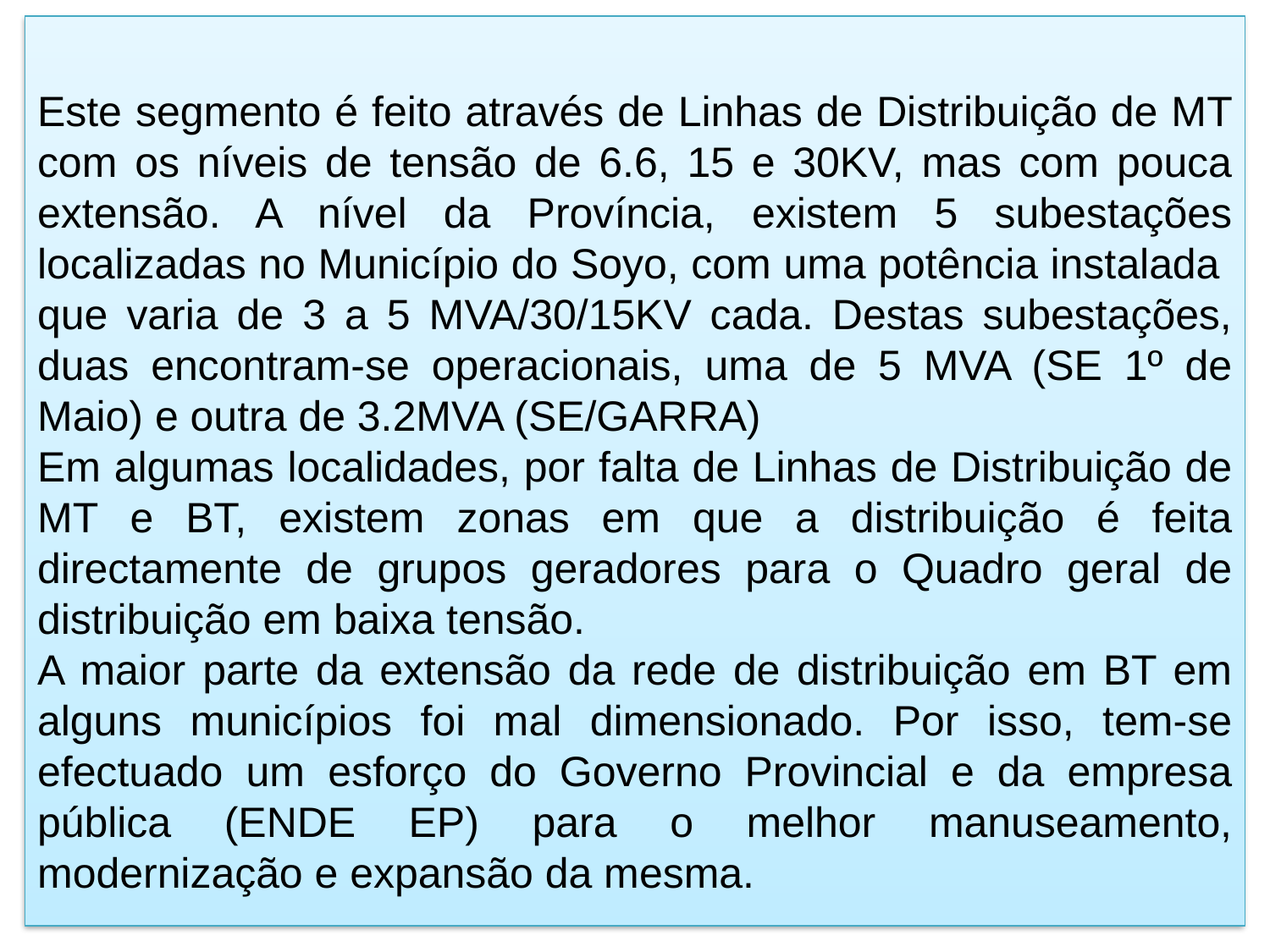

Este segmento é feito através de Linhas de Distribuição de MT com os níveis de tensão de 6.6, 15 e 30KV, mas com pouca extensão. A nível da Província, existem 5 subestações localizadas no Município do Soyo, com uma potência instalada  que varia de 3 a 5 MVA/30/15KV cada. Destas subestações, duas encontram-se operacionais, uma de 5 MVA (SE 1º de Maio) e outra de 3.2MVA (SE/GARRA)
Em algumas localidades, por falta de Linhas de Distribuição de MT e BT, existem zonas em que a distribuição é feita directamente de grupos geradores para o Quadro geral de distribuição em baixa tensão.
A maior parte da extensão da rede de distribuição em BT em alguns municípios foi mal dimensionado. Por isso, tem-se efectuado um esforço do Governo Provincial e da empresa pública (ENDE EP) para o melhor manuseamento, modernização e expansão da mesma.